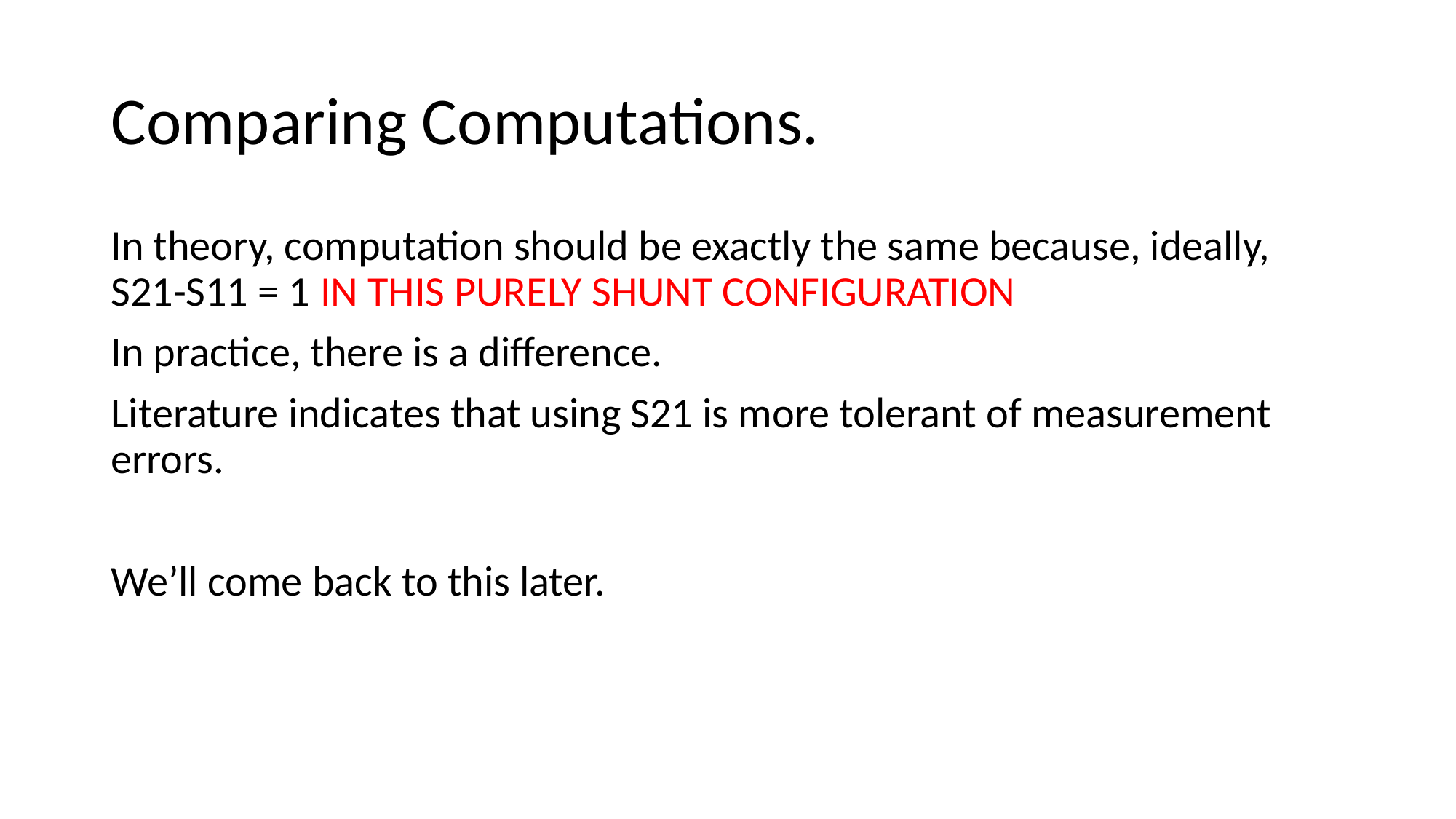

# Comparing Computations.
In theory, computation should be exactly the same because, ideally, S21-S11 = 1 IN THIS PURELY SHUNT CONFIGURATION
In practice, there is a difference.
Literature indicates that using S21 is more tolerant of measurement errors.

We’ll come back to this later.